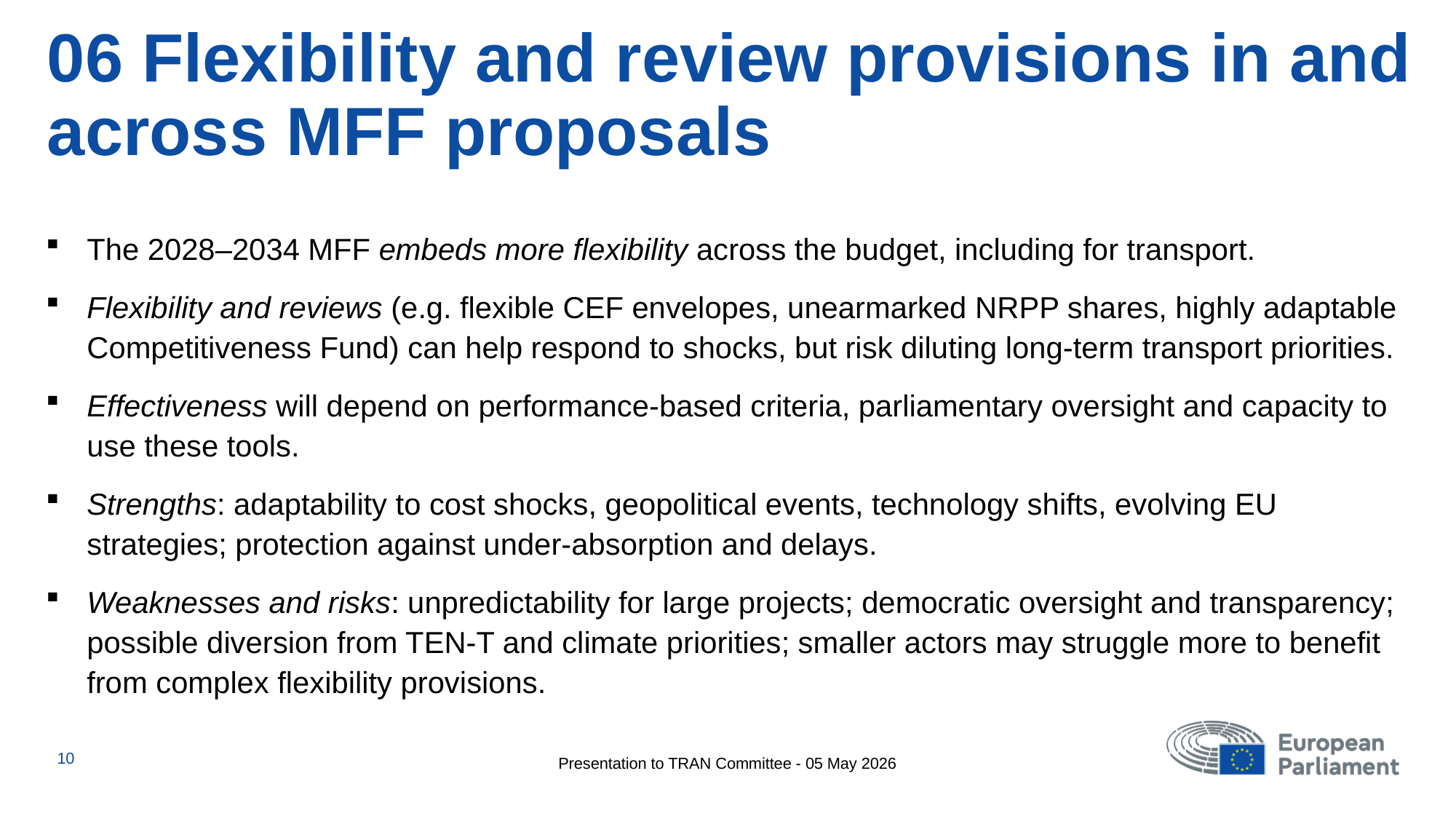

# 06 Flexibility and review provisions in and across MFF proposals
The 2028–2034 MFF embeds more flexibility across the budget, including for transport.
Flexibility and reviews (e.g. flexible CEF envelopes, unearmarked NRPP shares, highly adaptable Competitiveness Fund) can help respond to shocks, but risk diluting long‑term transport priorities.
Effectiveness will depend on performance-based criteria, parliamentary oversight and capacity to use these tools.
Strengths: adaptability to cost shocks, geopolitical events, technology shifts, evolving EU strategies; protection against under-absorption and delays.
Weaknesses and risks: unpredictability for large projects; democratic oversight and transparency; possible diversion from TEN‑T and climate priorities; smaller actors may struggle more to benefit from complex flexibility provisions.